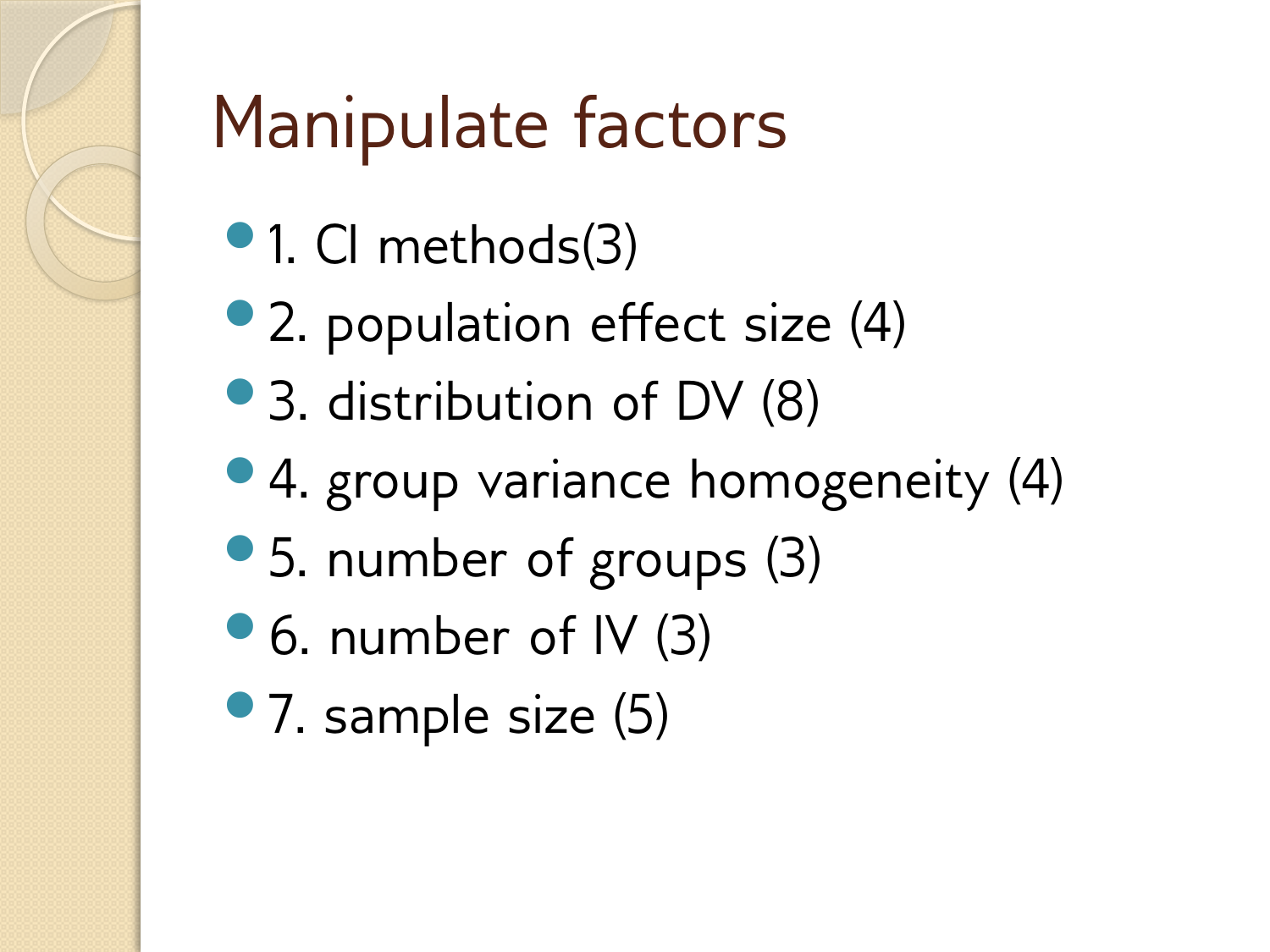

# Manipulate factors
1. CI methods(3)
2. population effect size (4)
3. distribution of DV (8)
4. group variance homogeneity (4)
5. number of groups (3)
6. number of IV (3)
7. sample size (5)